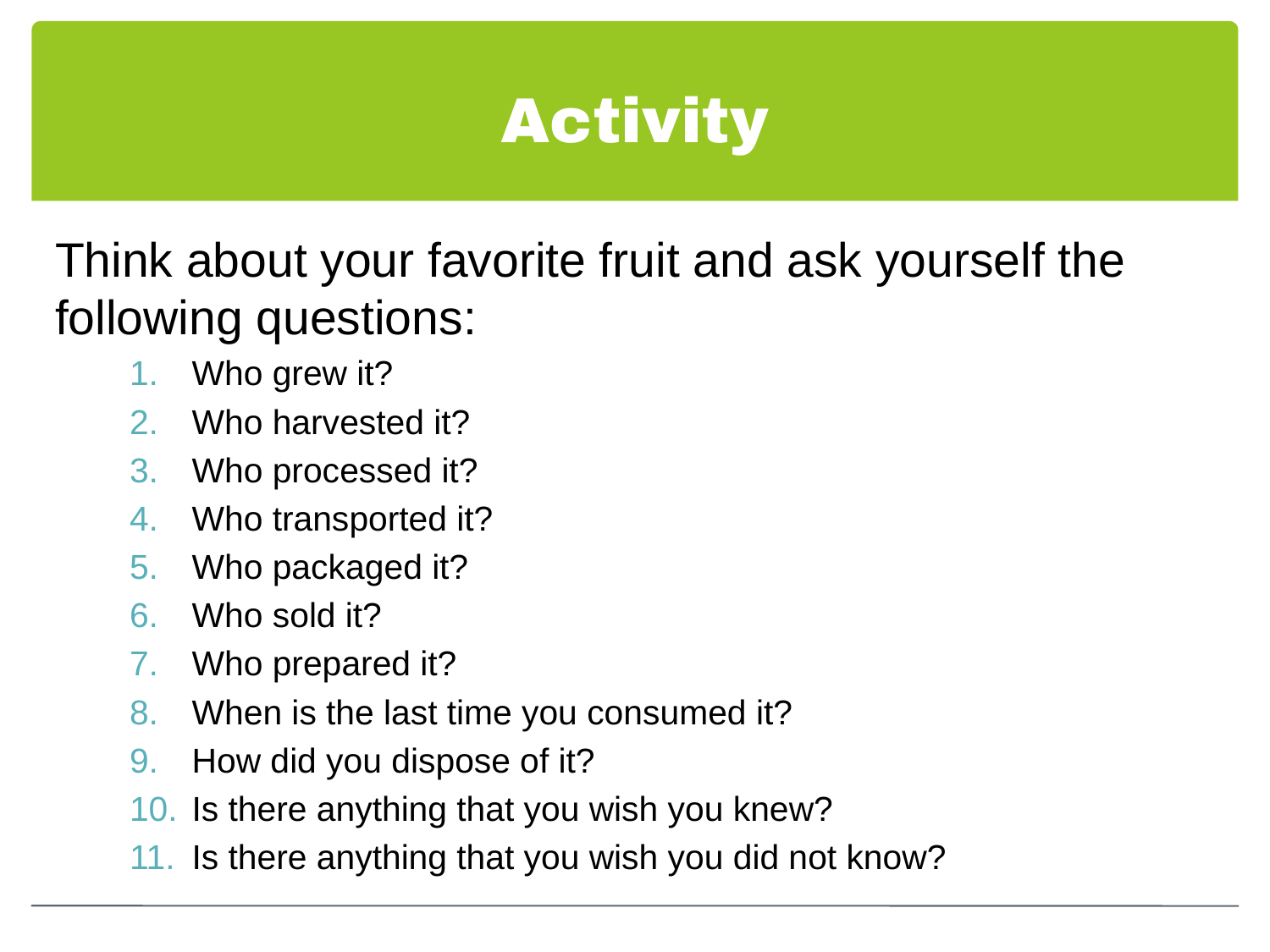

# Activity
Think about your favorite fruit and ask yourself the following questions:
Who grew it?
Who harvested it?
Who processed it?
Who transported it?
Who packaged it?
Who sold it?
Who prepared it?
When is the last time you consumed it?
How did you dispose of it?
Is there anything that you wish you knew?
Is there anything that you wish you did not know?